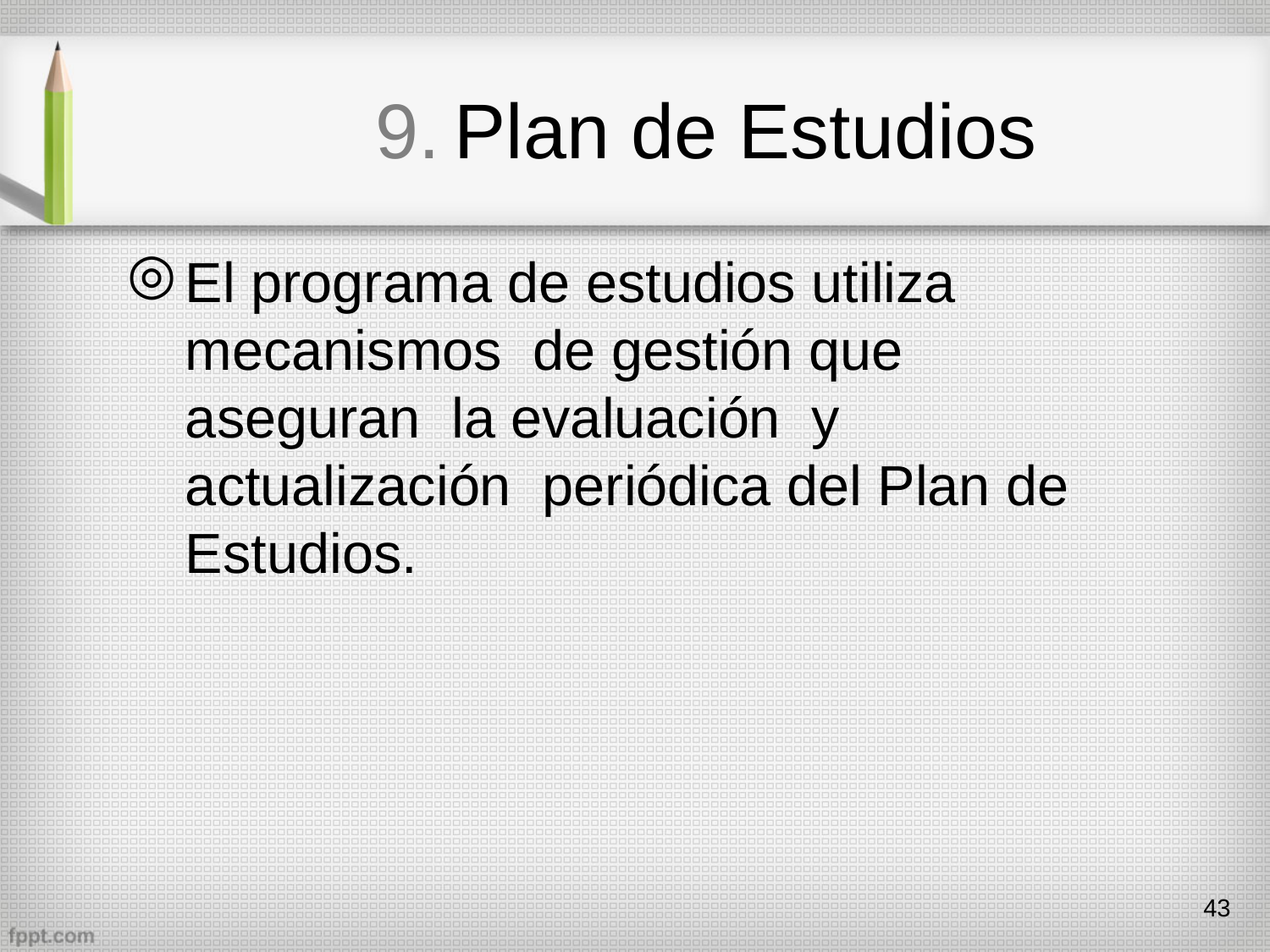

# 9. Plan de Estudios
El programa de estudios utiliza  mecanismos  de gestión que aseguran  la evaluación  y actualización  periódica del Plan de Estudios.
43